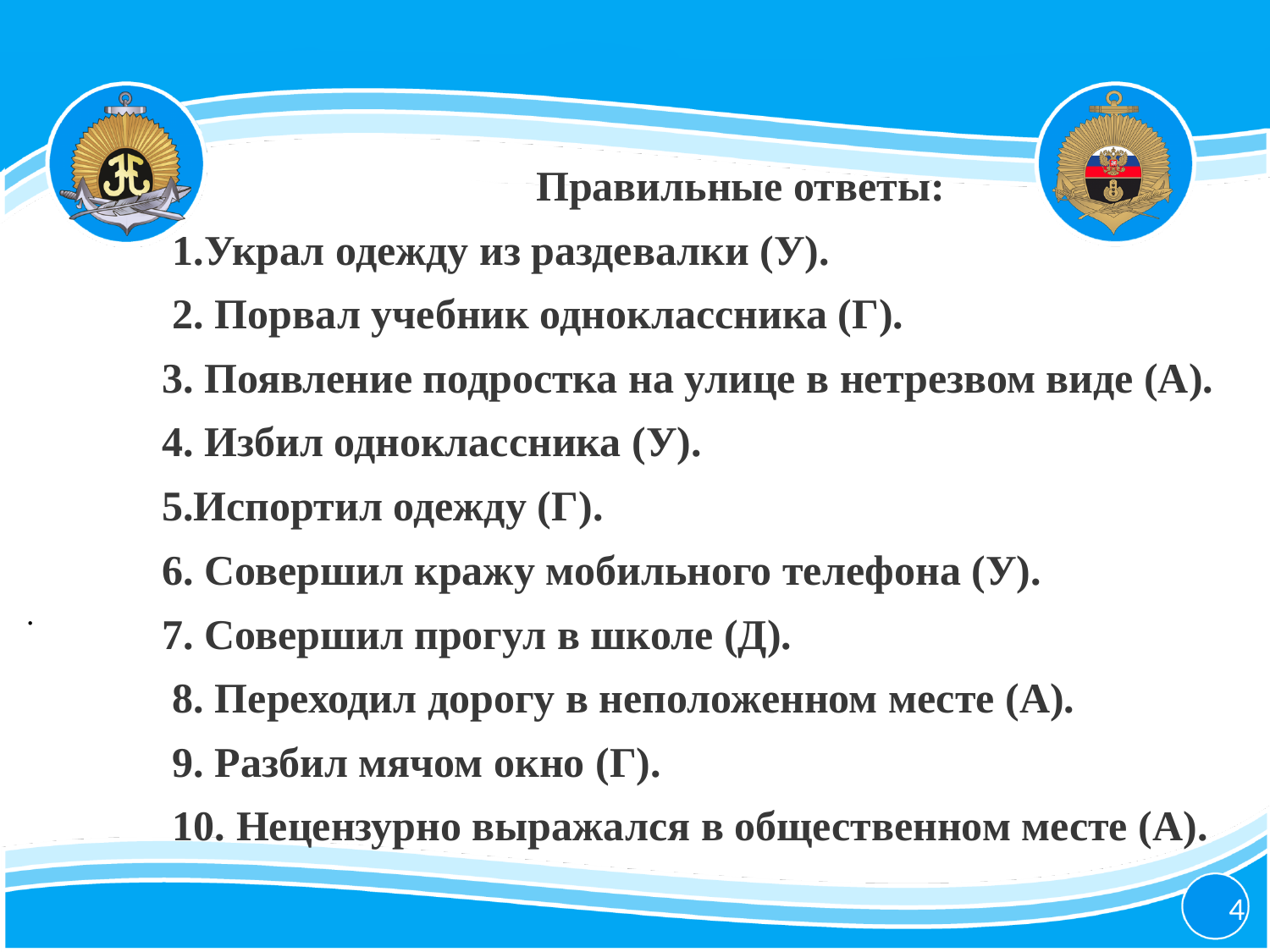

Правильные ответы:
 1.Украл одежду из раздевалки (У).
 2. Порвал учебник одноклассника (Г).
3. Появление подростка на улице в нетрезвом виде (А).
4. Избил одноклассника (У).
5.Испортил одежду (Г).
6. Совершил кражу мобильного телефона (У).
7. Совершил прогул в школе (Д).
 8. Переходил дорогу в неположенном месте (А).
 9. Разбил мячом окно (Г).
 10. Нецензурно выражался в общественном месте (А).

.
4